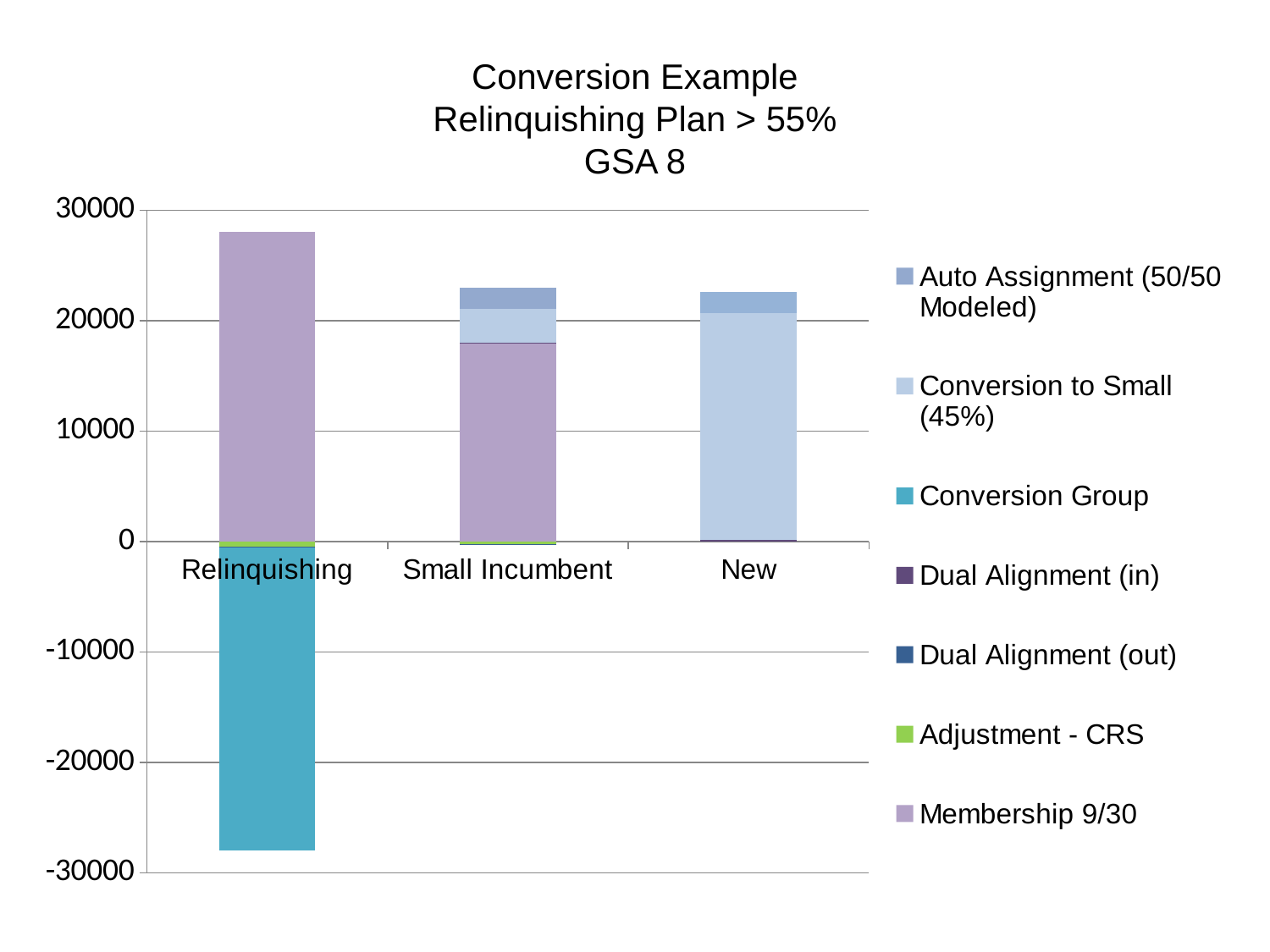

# Conversion Example Relinquishing Plan > 55% GSA 8

### Chart

| Category | Membership 9/30 | Adjustment - CRS | Dual Alignment (out) | Dual Alignment (in) | Conversion Group | Conversion to Small (45%) | Auto Assignment (50/50 Modeled) |
|---|---|---|---|---|---|---|---|
| Relinquishing | 28000.0 | -500.0 | -50.0 | None | -27450.0 | None | None |
| Small Incumbent | 18000.0 | -250.0 | -100.0 | 25.0 | None | 3025.0 | 1925.0 |
| New | None | None | None | 125.0 | None | 20575.0 | 1925.0 |